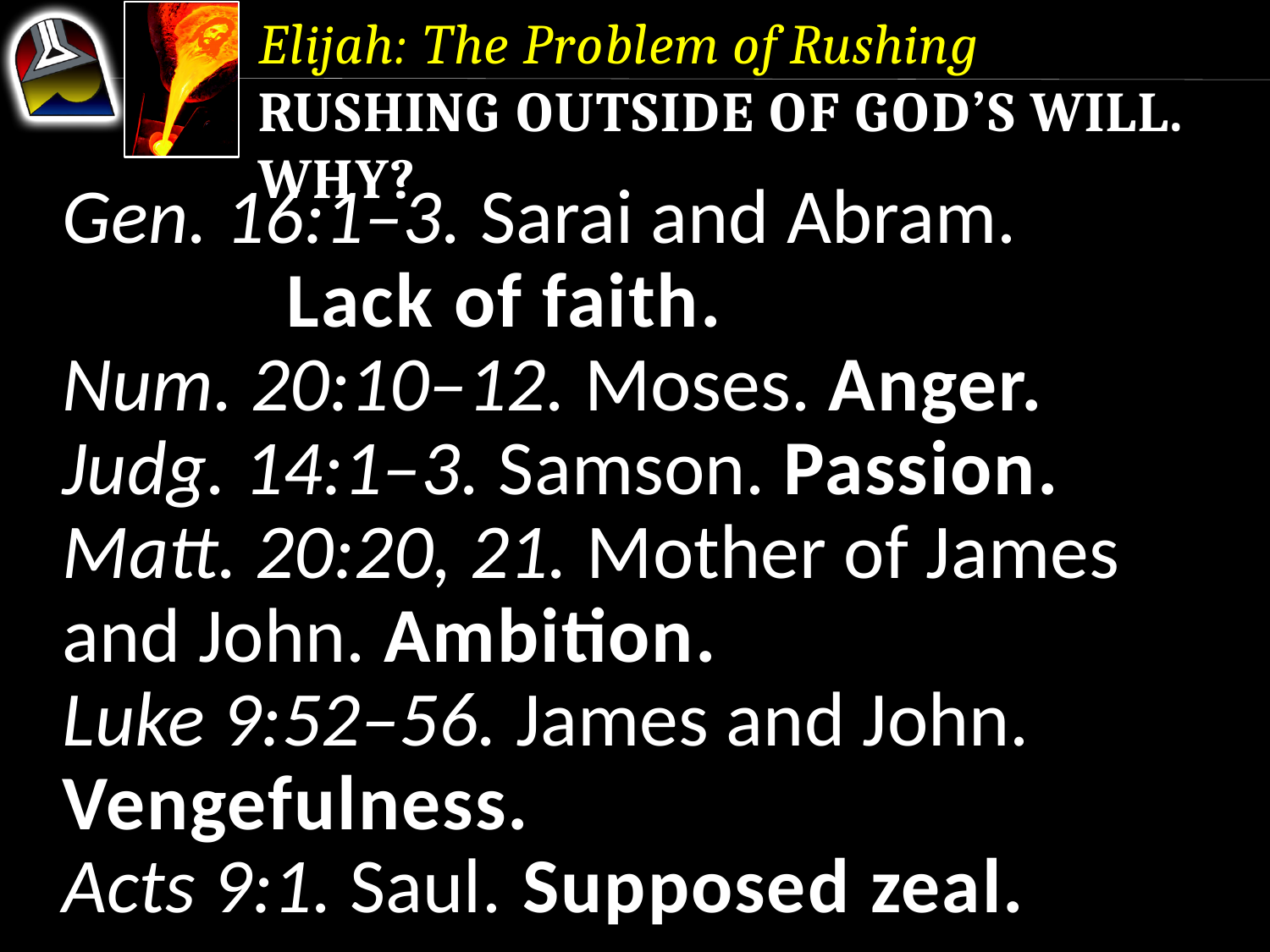

Elijah: The Problem of Rushing
Rushing Outside of God’s Will. Why?
Gen. 16:1–3. Sarai and Abram.             	Lack of faith.
Num. 20:10–12. Moses. Anger.
Judg. 14:1–3. Samson. Passion.
Matt. 20:20, 21. Mother of James  	and John. Ambition.
Luke 9:52–56. James and John. 	Vengefulness.
Acts 9:1. Saul. Supposed zeal.